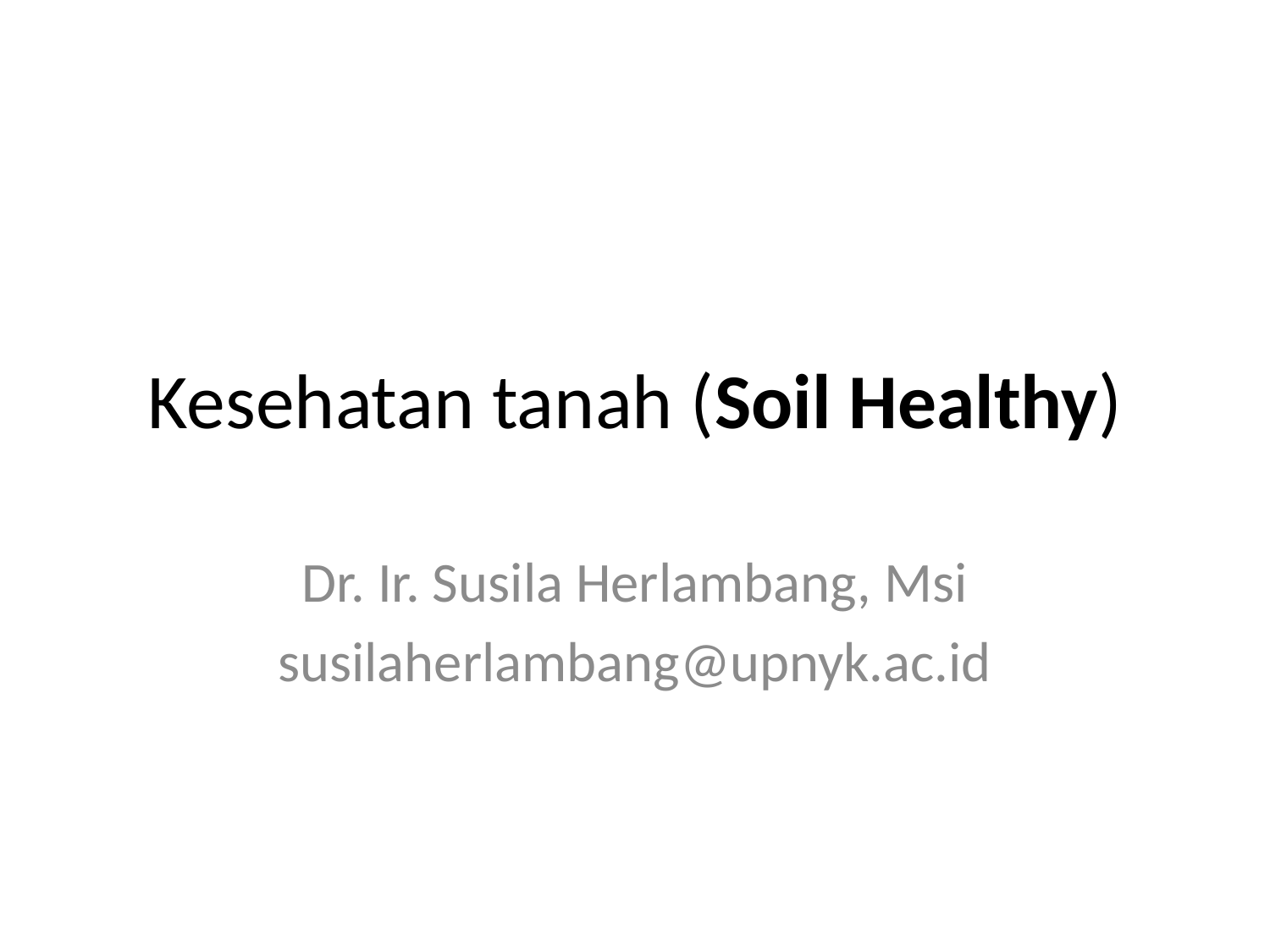

# Kesehatan tanah (Soil Healthy)
Dr. Ir. Susila Herlambang, Msi
susilaherlambang@upnyk.ac.id